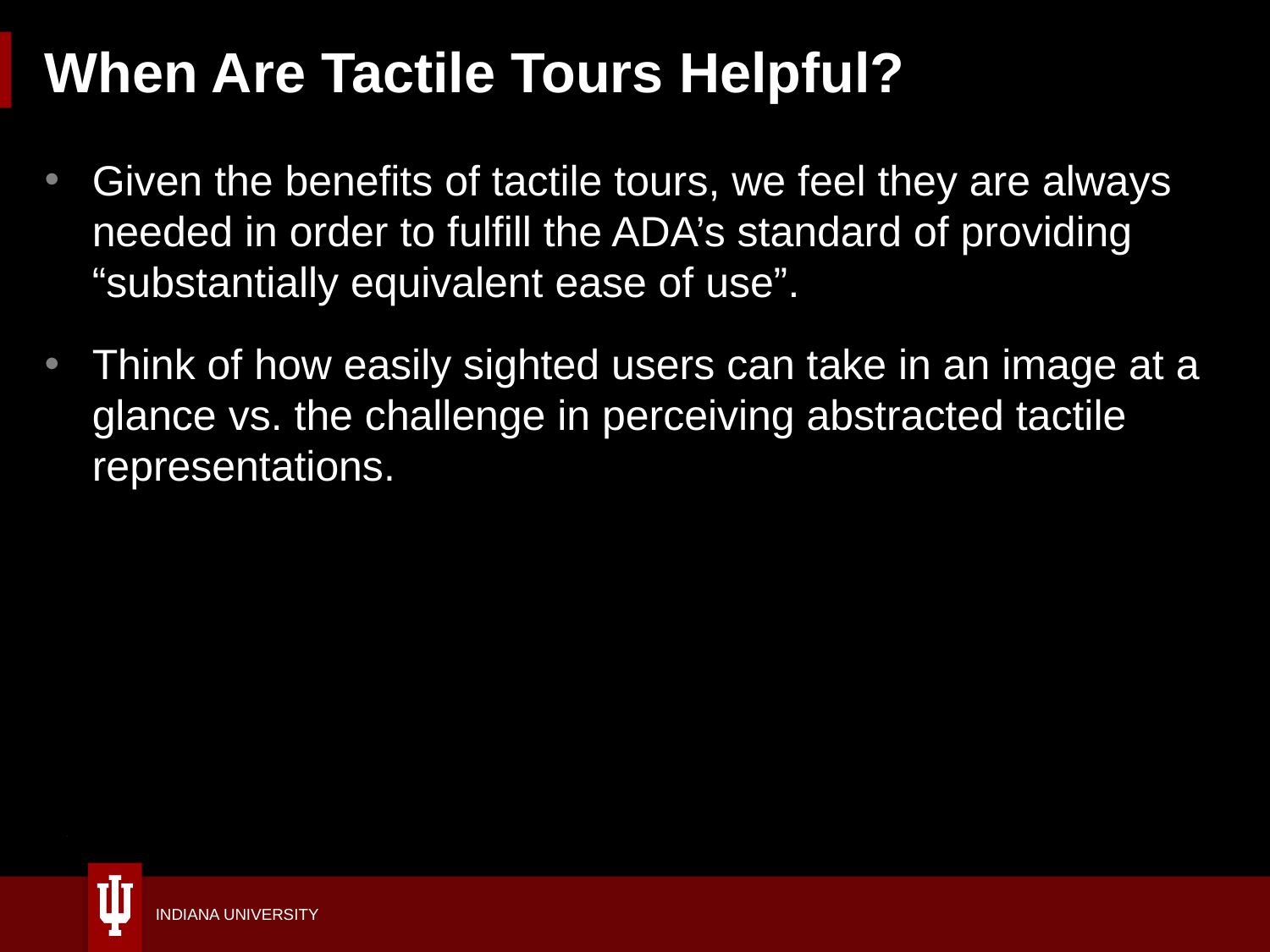

# When Are Tactile Tours Helpful?
Given the benefits of tactile tours, we feel they are always needed in order to fulfill the ADA’s standard of providing “substantially equivalent ease of use”.
Think of how easily sighted users can take in an image at a glance vs. the challenge in perceiving abstracted tactile representations.
68